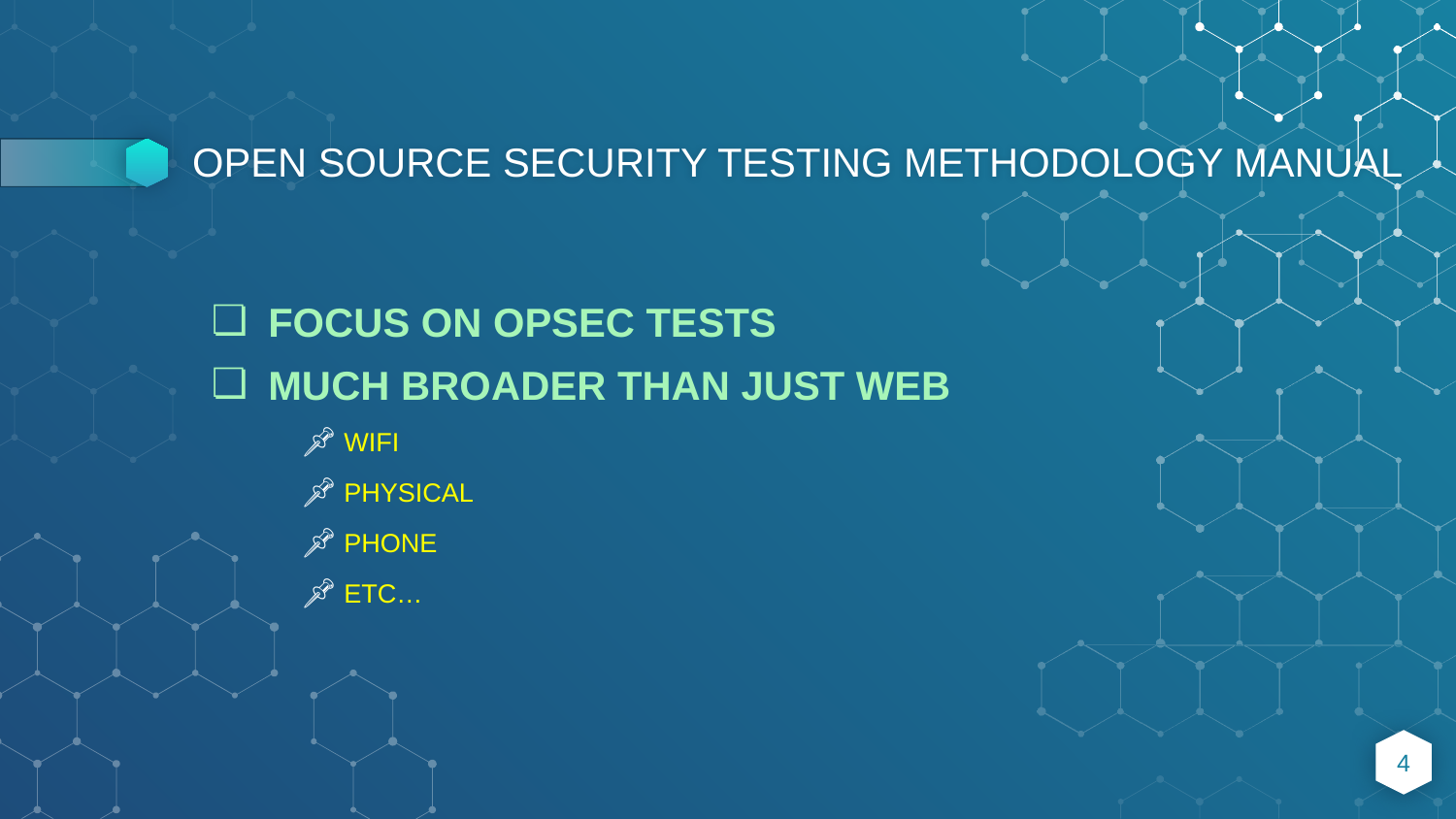

# OPEN SOURCE SECURITY TESTING METHODOLOGY MANUAL
FOCUS ON OPSEC TESTS
MUCH BROADER THAN JUST WEB
            📌 WIFI
            📌 PHYSICAL
            📌 PHONE
            📌 ETC…

4